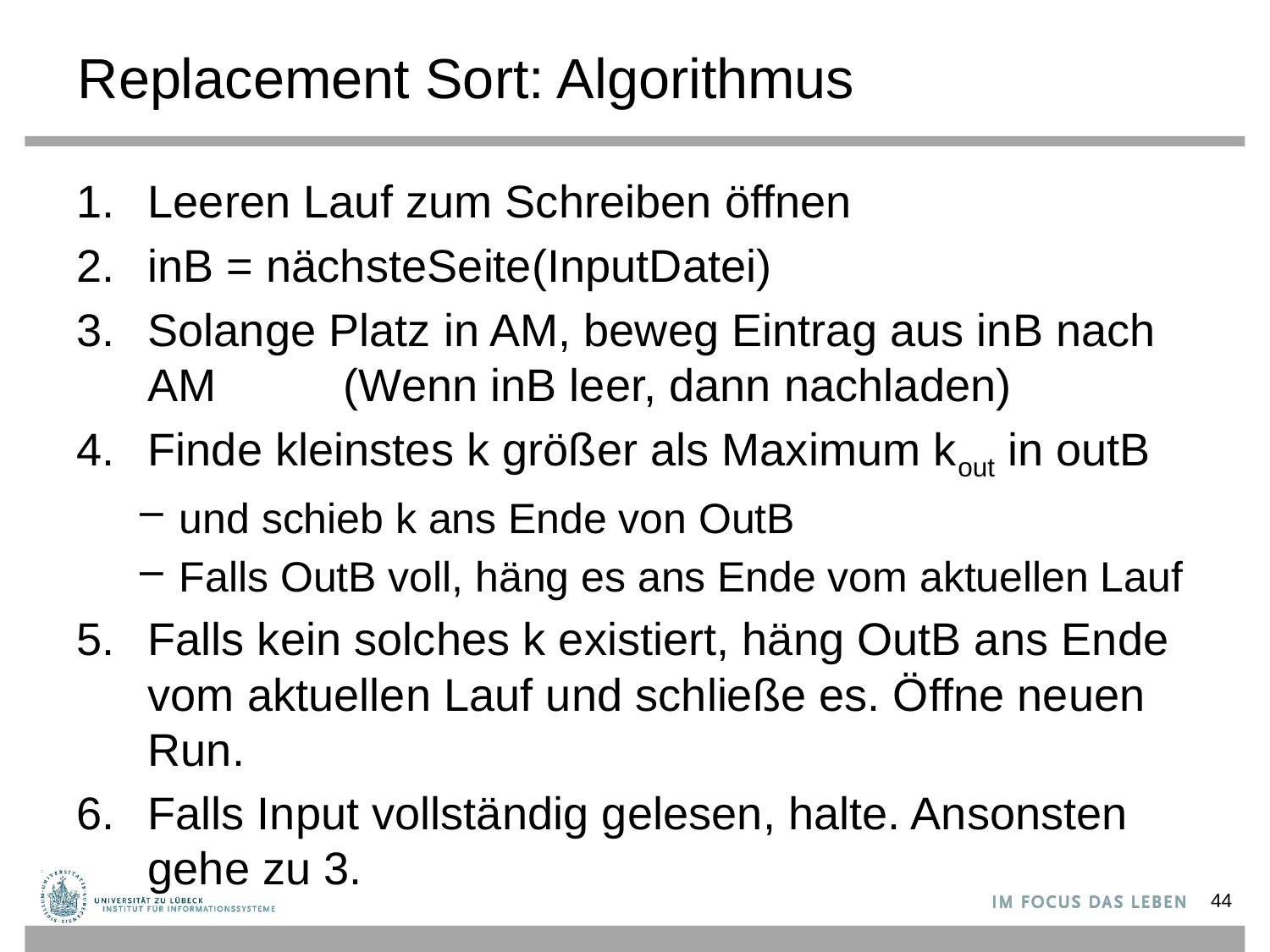

# Replacement Sort: Algorithmus
Leeren Lauf zum Schreiben öffnen
inB = nächsteSeite(InputDatei)
Solange Platz in AM, beweg Eintrag aus inB nach AM          (Wenn inB leer, dann nachladen)
Finde kleinstes k größer als Maximum kout in outB
und schieb k ans Ende von OutB
Falls OutB voll, häng es ans Ende vom aktuellen Lauf
Falls kein solches k existiert, häng OutB ans Ende vom aktuellen Lauf und schließe es. Öffne neuen Run.
Falls Input vollständig gelesen, halte. Ansonsten gehe zu 3.
44